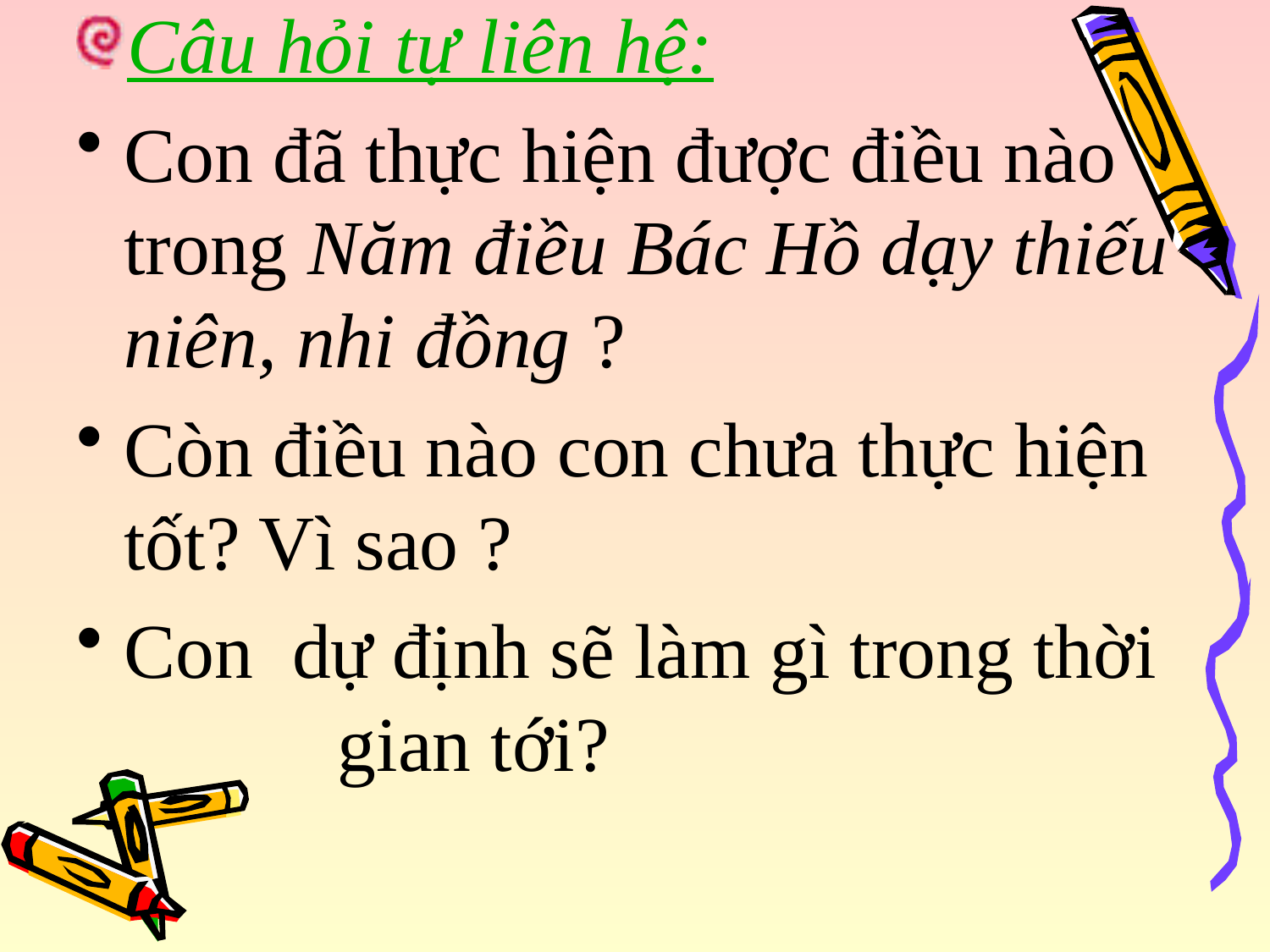

Câu hỏi tự liên hệ:
Con đã thực hiện được điều nào trong Năm điều Bác Hồ dạy thiếu niên, nhi đồng ?
Còn điều nào con chưa thực hiện tốt? Vì sao ?
Con  dự định sẽ làm gì trong thời             gian tới?